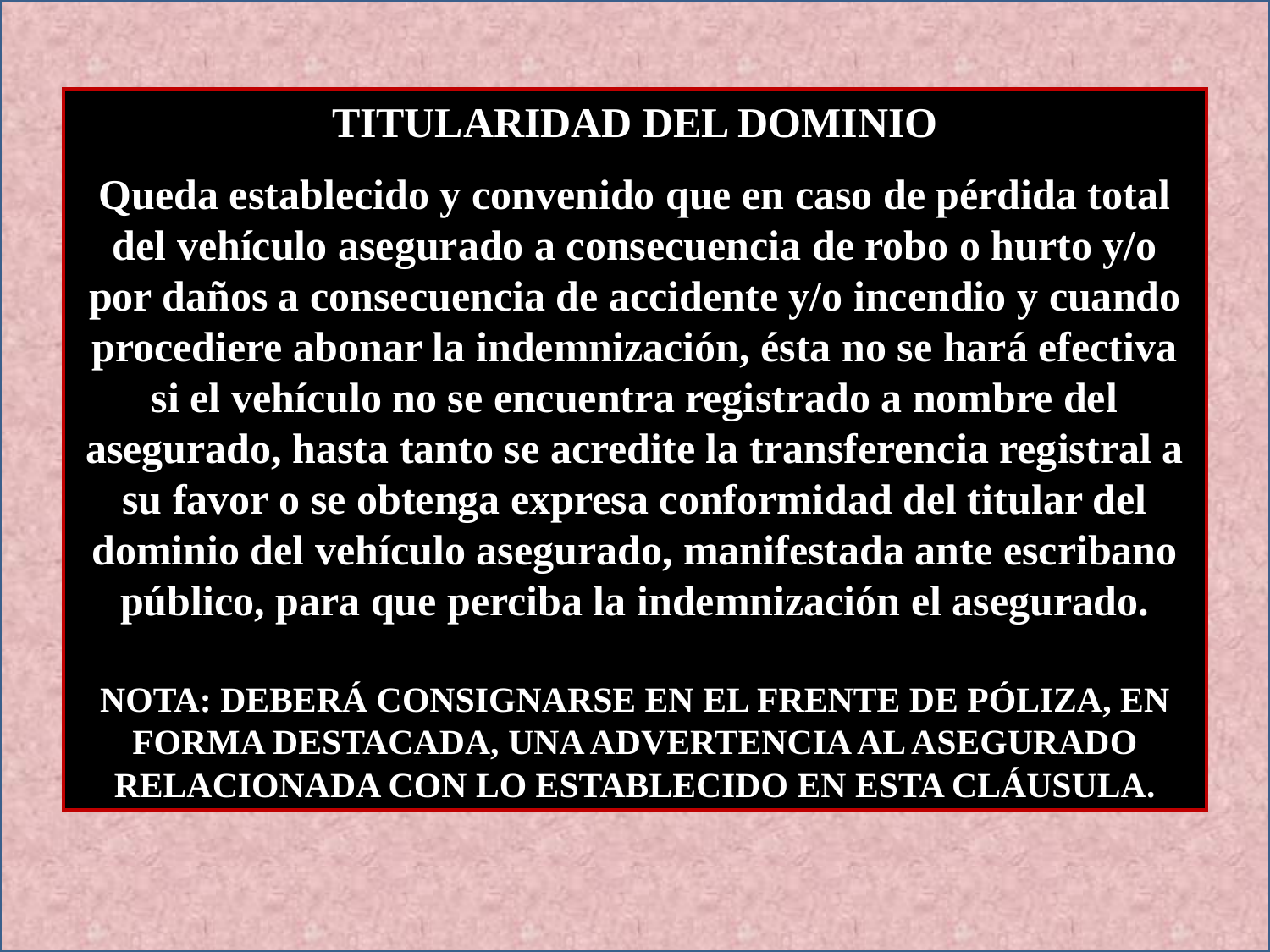

TITULARIDAD DEL DOMINIO
Queda establecido y convenido que en caso de pérdida total del vehículo asegurado a consecuencia de robo o hurto y/o por daños a consecuencia de accidente y/o incendio y cuando procediere abonar la indemnización, ésta no se hará efectiva si el vehículo no se encuentra registrado a nombre del asegurado, hasta tanto se acredite la transferencia registral a su favor o se obtenga expresa conformidad del titular del dominio del vehículo asegurado, manifestada ante escribano público, para que perciba la indemnización el asegurado.

NOTA: DEBERÁ CONSIGNARSE EN EL FRENTE DE PÓLIZA, EN FORMA DESTACADA, UNA ADVERTENCIA AL ASEGURADO RELACIONADA CON LO ESTABLECIDO EN ESTA CLÁUSULA.